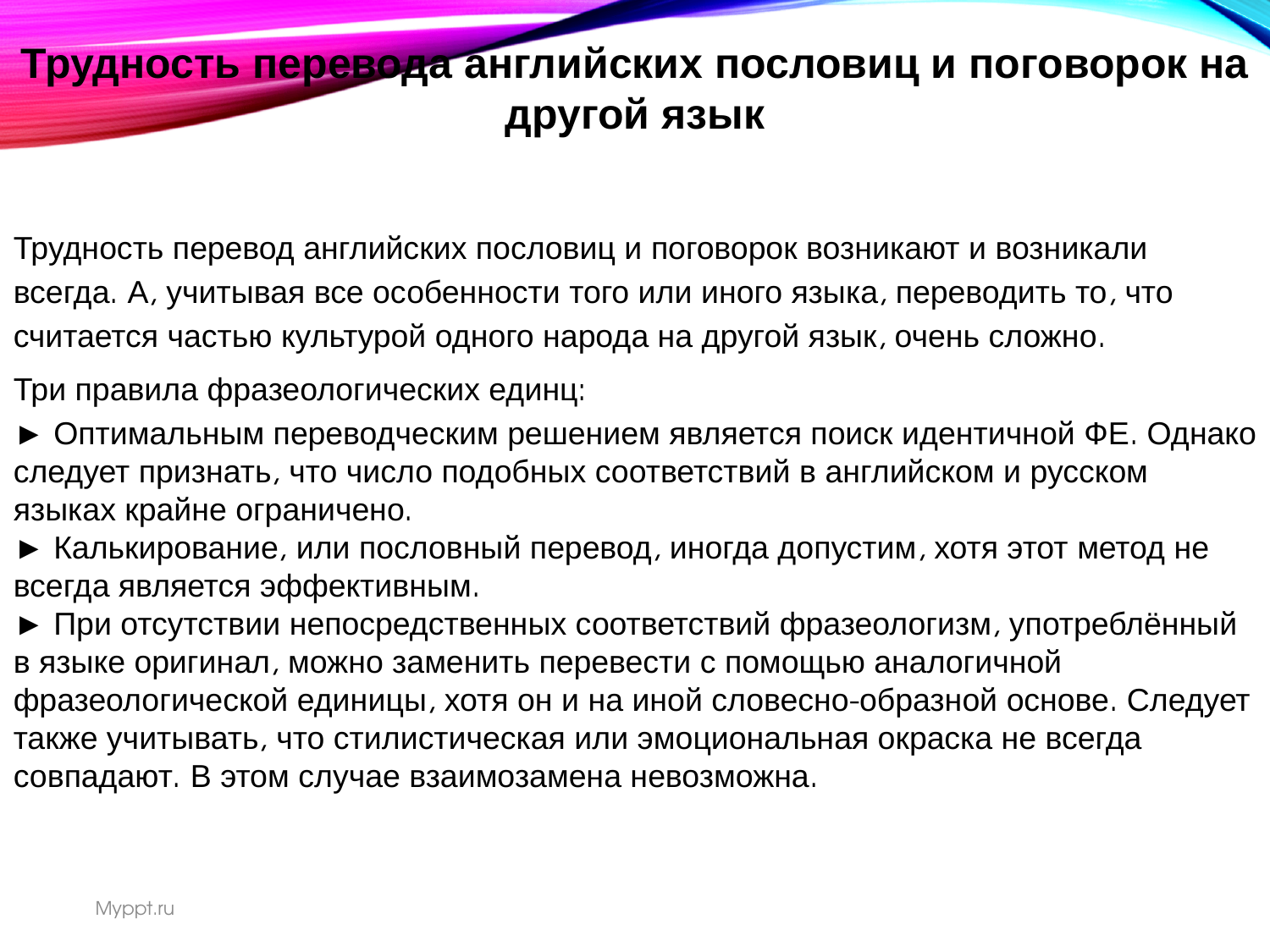

Трудность перевода английских пословиц и поговорок на другой язык
Трудность перевод английских пословиц и поговорок возникают и возникали всегда. А, учитывая все особенности того или иного языка, переводить то, что считается частью культурой одного народа на другой язык, очень сложно.
Три правила фразеологических единц:
► Оптимальным переводческим решением является поиск идентичной ФЕ. Однако следует признать, что число подобных соответствий в английском и русском языках крайне ограничено.
► Калькирование, или пословный перевод, иногда допустим, хотя этот метод не всегда является эффективным.
► При отсутствии непосредственных соответствий фразеологизм, употреблённый в языке оригинал, можно заменить перевести с помощью аналогичной фразеологической единицы, хотя он и на иной словесно-образной основе. Следует также учитывать, что стилистическая или эмоциональная окраска не всегда совпадают. В этом случае взаимозамена невозможна.

Myppt.ru